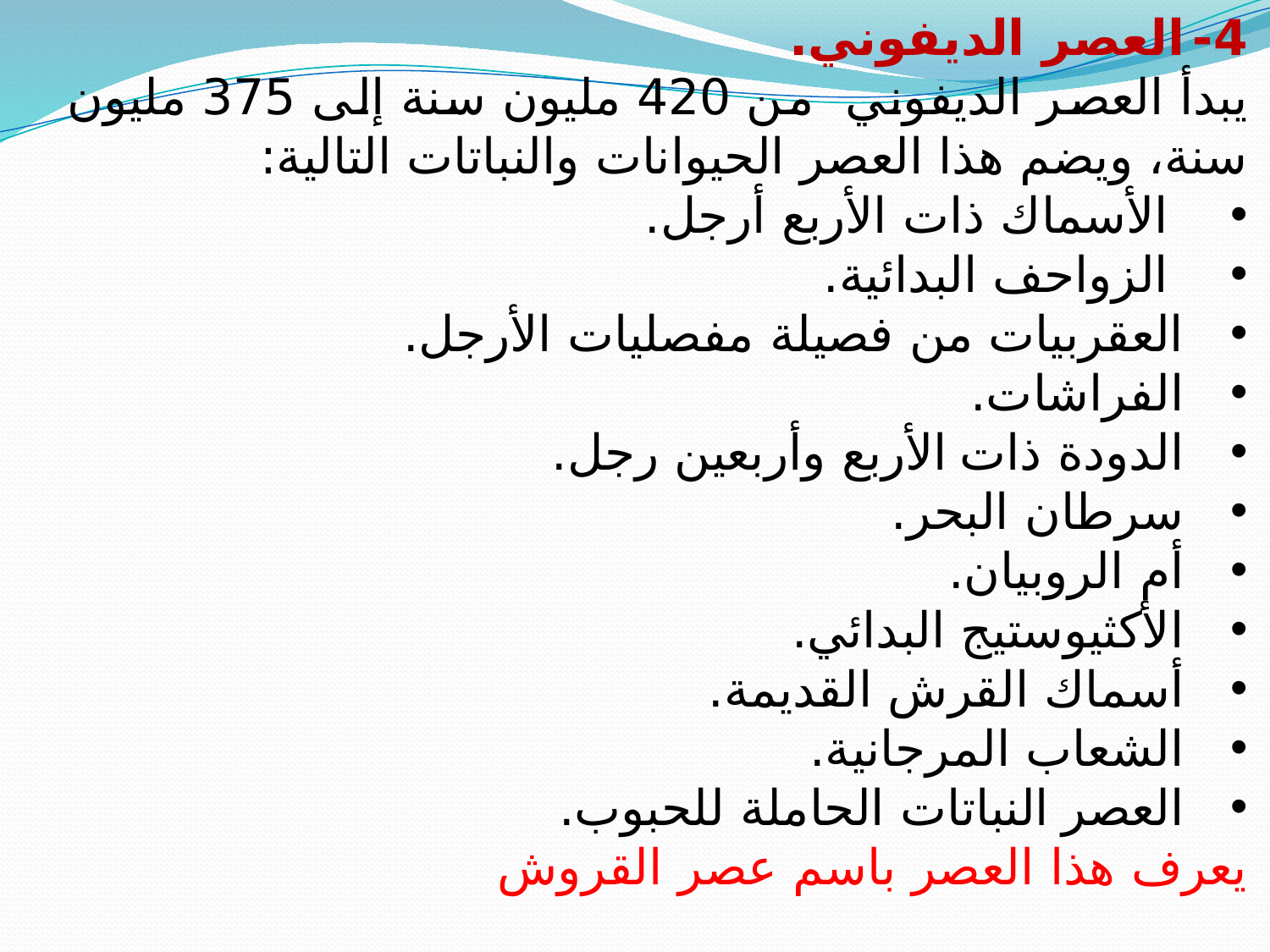

4- العصر الديفوني.
يبدأ العصر الديفوني  من 420 مليون سنة إلى 375 مليون سنة، ويضم هذا العصر الحيوانات والنباتات التالية:
 الأسماك ذات الأربع أرجل.
 الزواحف البدائية.
العقربيات من فصيلة مفصليات الأرجل.
الفراشات.
الدودة ذات الأربع وأربعين رجل.
سرطان البحر.
أم الروبيان.
الأكثيوستيج البدائي.
أسماك القرش القديمة.
الشعاب المرجانية.
العصر النباتات الحاملة للحبوب.
يعرف هذا العصر باسم عصر القروش